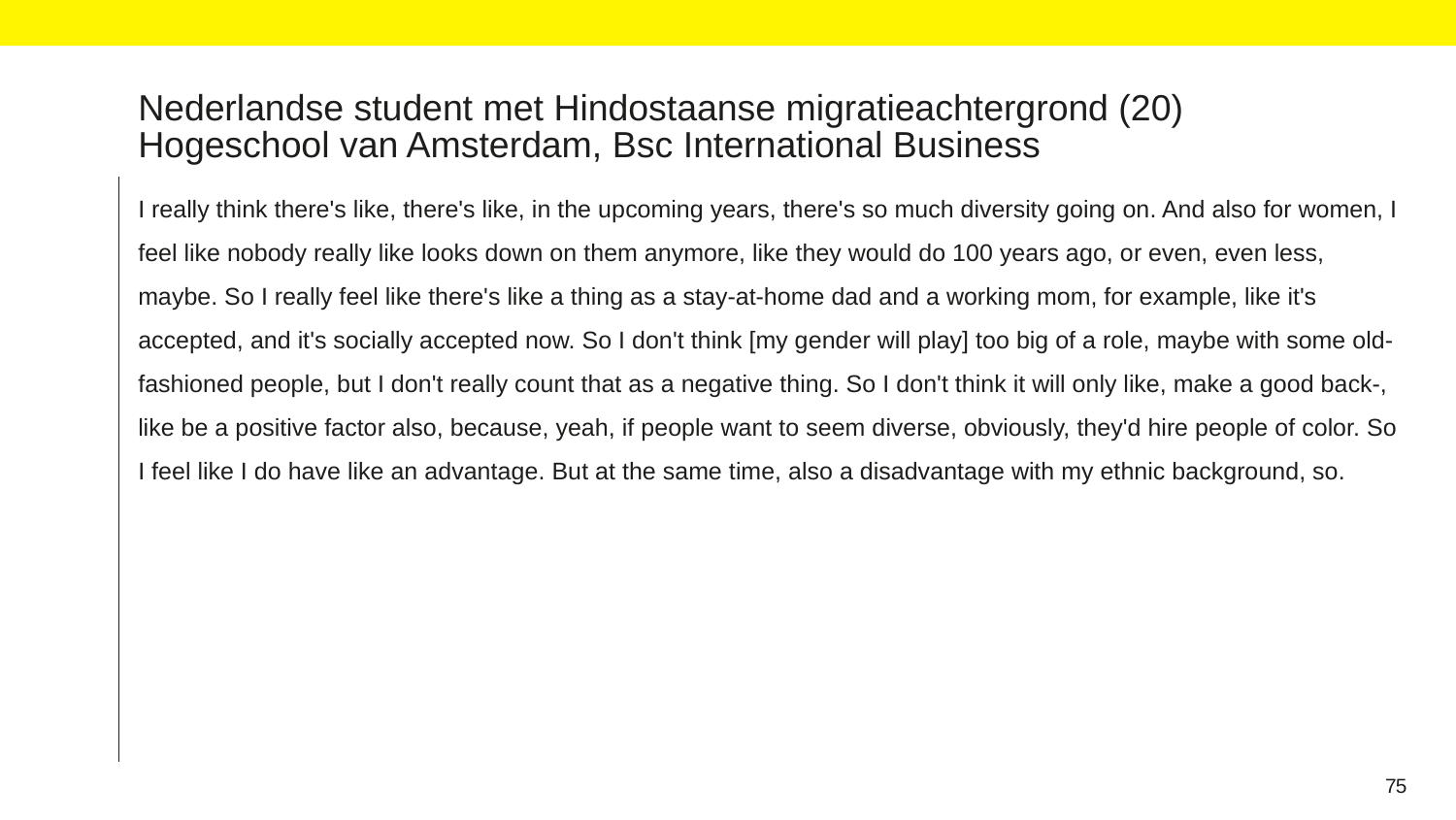

# Nederlandse student met Hindostaanse migratieachtergrond (20) Hogeschool van Amsterdam, Bsc International Business
I really think there's like, there's like, in the upcoming years, there's so much diversity going on. And also for women, I feel like nobody really like looks down on them anymore, like they would do 100 years ago, or even, even less, maybe. So I really feel like there's like a thing as a stay-at-home dad and a working mom, for example, like it's accepted, and it's socially accepted now. So I don't think [my gender will play] too big of a role, maybe with some old-fashioned people, but I don't really count that as a negative thing. So I don't think it will only like, make a good back-, like be a positive factor also, because, yeah, if people want to seem diverse, obviously, they'd hire people of color. So I feel like I do have like an advantage. But at the same time, also a disadvantage with my ethnic background, so.

75